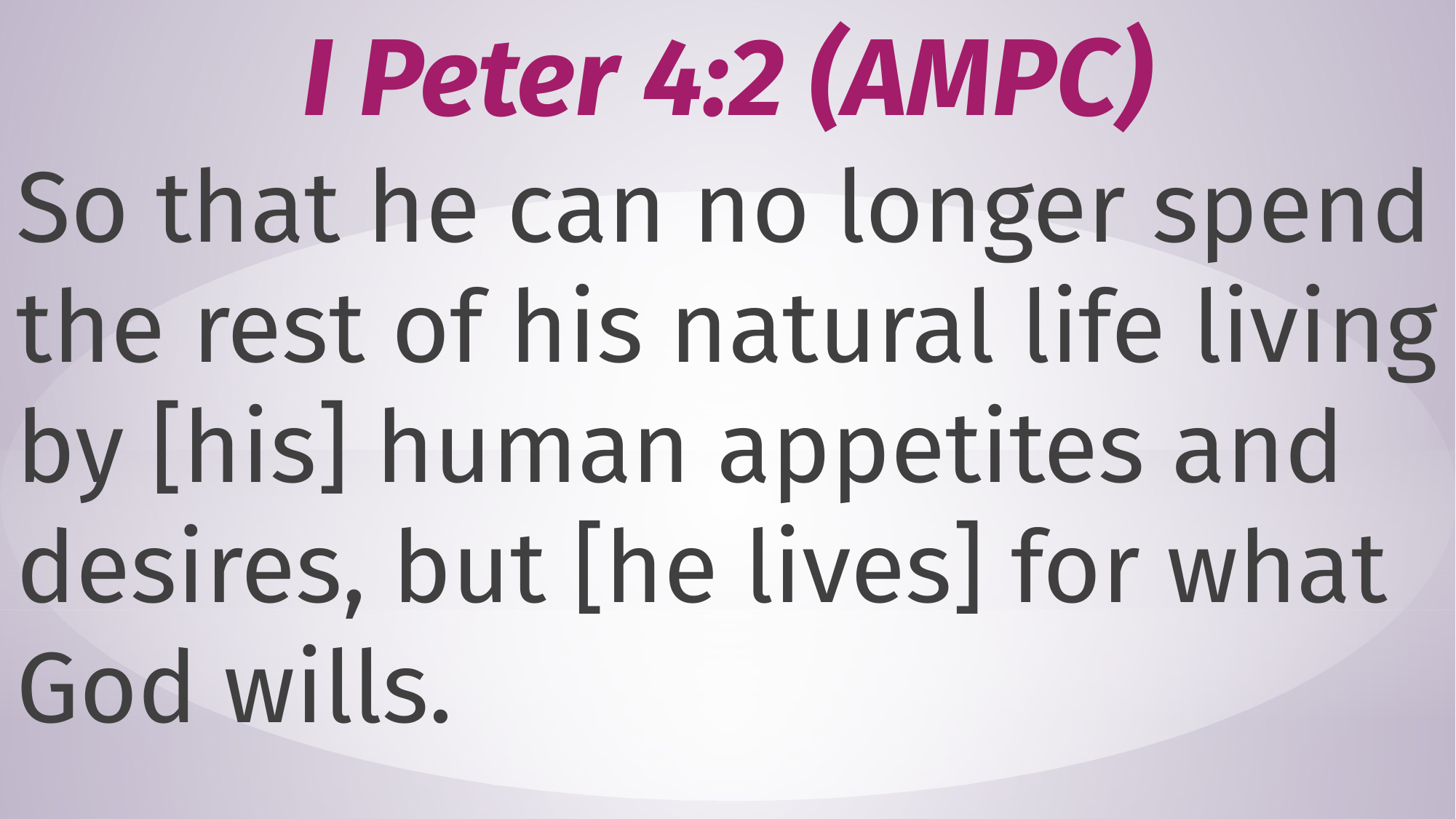

# I Peter 4:2 (AMPC)
So that he can no longer spend the rest of his natural life living by [his] human appetites and desires, but [he lives] for what God wills.